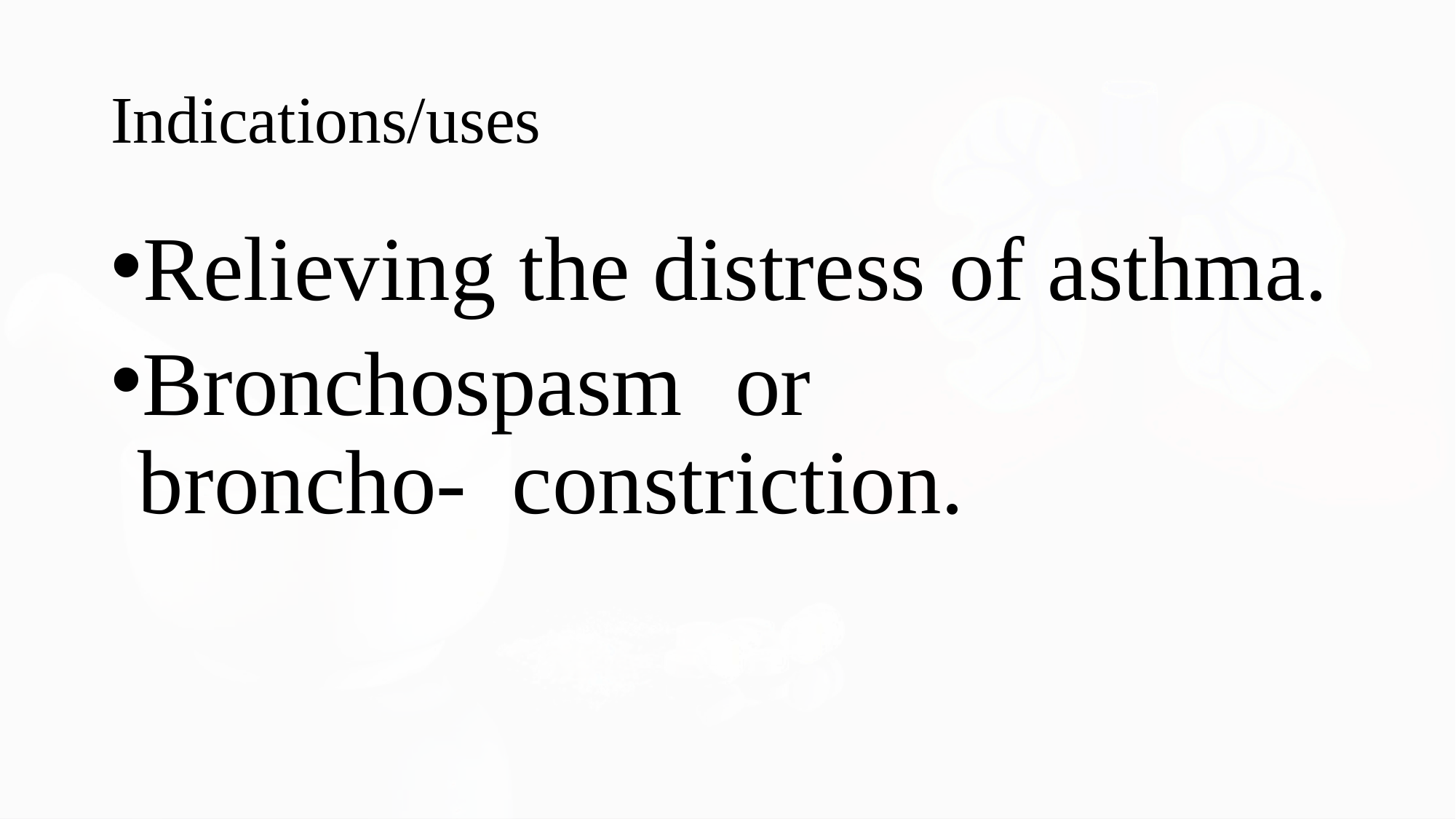

# Indications/uses
Relieving the distress of asthma.
Bronchospasm	or broncho-  constriction.